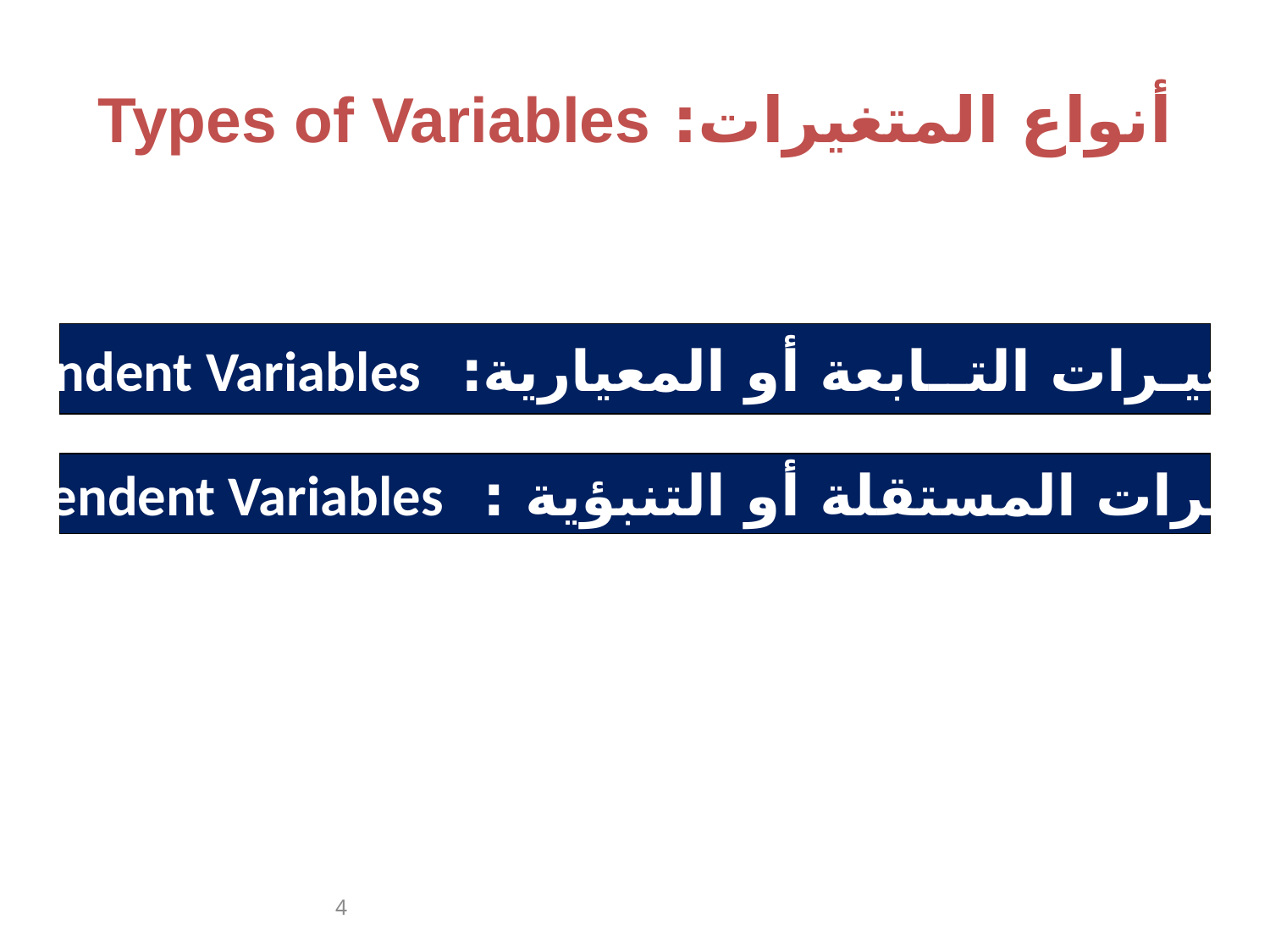

أنواع المتغيرات: Types of Variables
المتغيرات المستقلة أو التنبؤية :  Independent Variables

المتغيـرات التــابعة أو المعيارية:  Dependent Variables
المتغيرات المستقلة أو التنبؤية :  Independent Variables
4